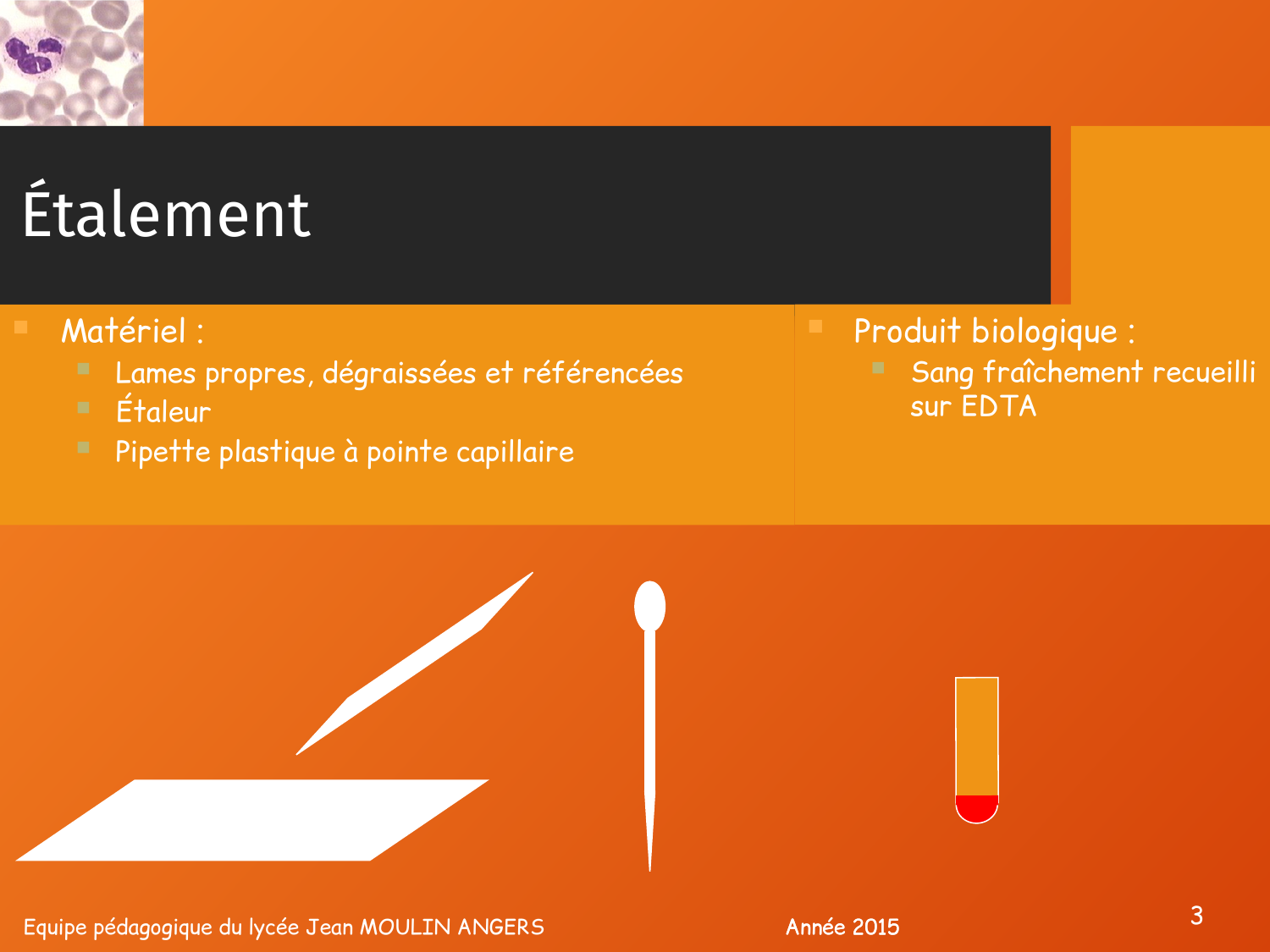

# Étalement
Produit biologique :
Sang fraîchement recueilli sur EDTA
Matériel :
Lames propres, dégraissées et référencées
Étaleur
Pipette plastique à pointe capillaire

AZ125896
3
Equipe pédagogique du lycée Jean MOULIN ANGERS